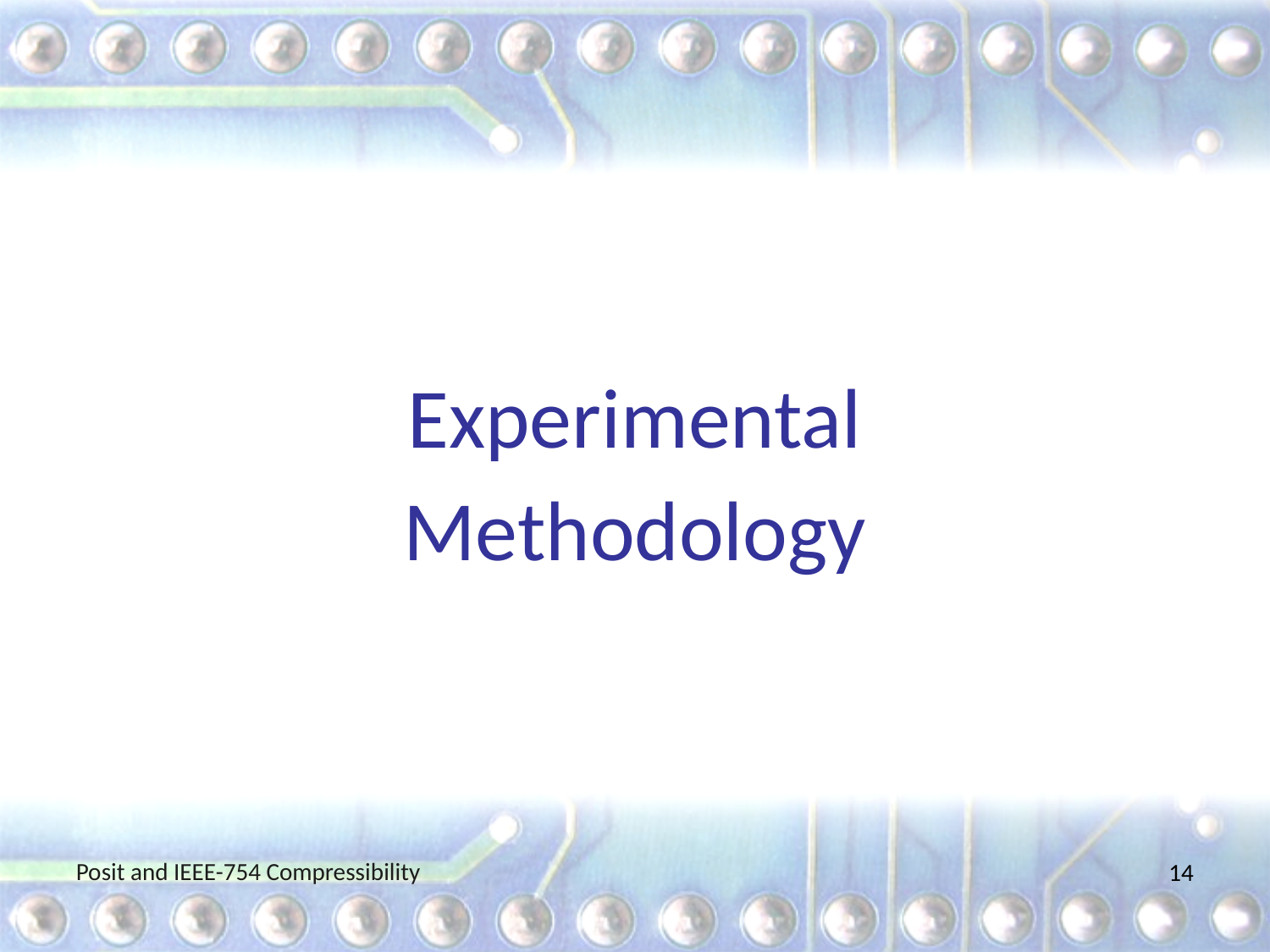

Experimental
Methodology
Posit and IEEE-754 Compressibility
14